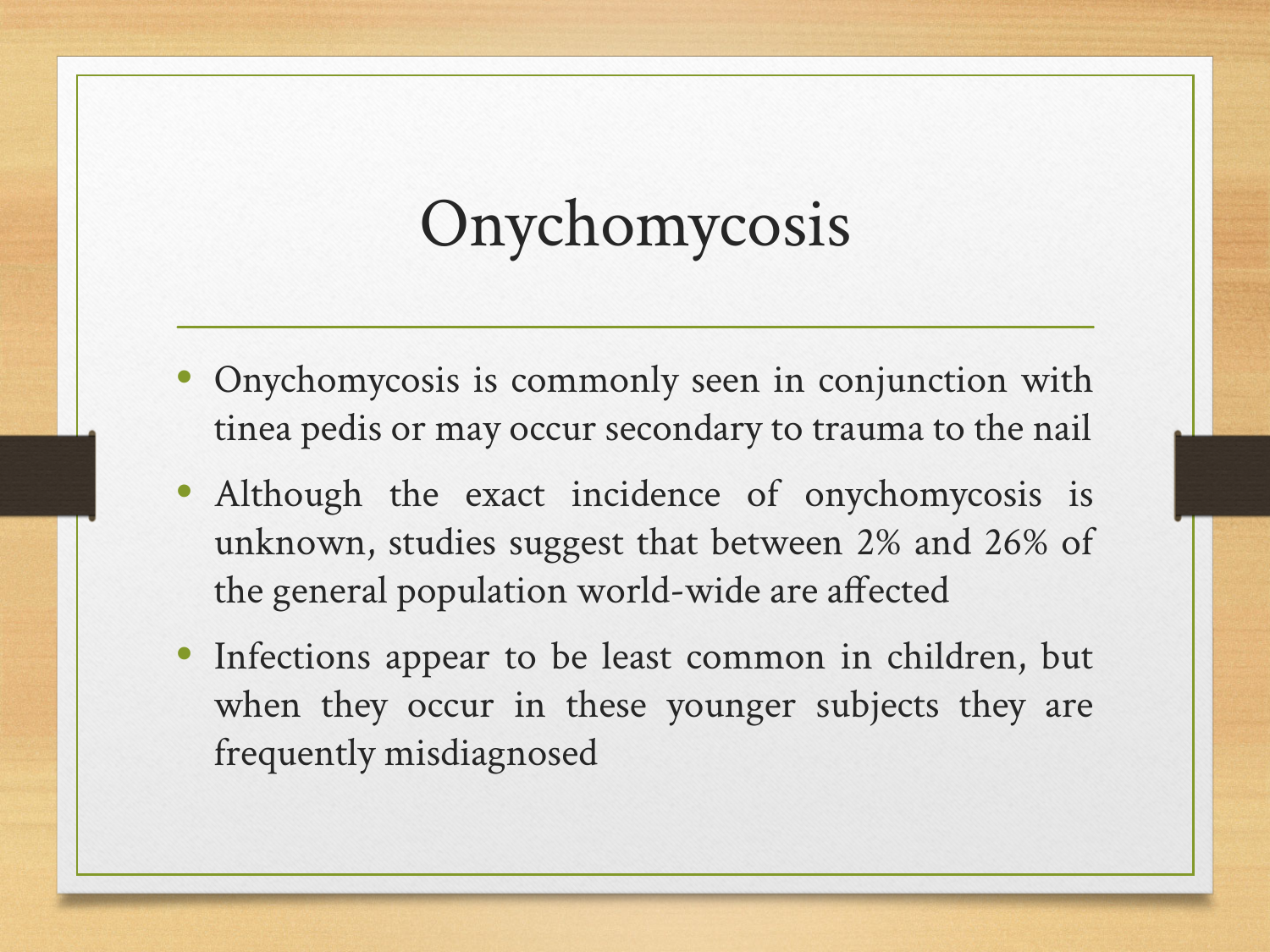

# Onychomycosis
Onychomycosis is commonly seen in conjunction with tinea pedis or may occur secondary to trauma to the nail
Although the exact incidence of onychomycosis is unknown, studies suggest that between 2% and 26% of the general population world-wide are affected
Infections appear to be least common in children, but when they occur in these younger subjects they are frequently misdiagnosed